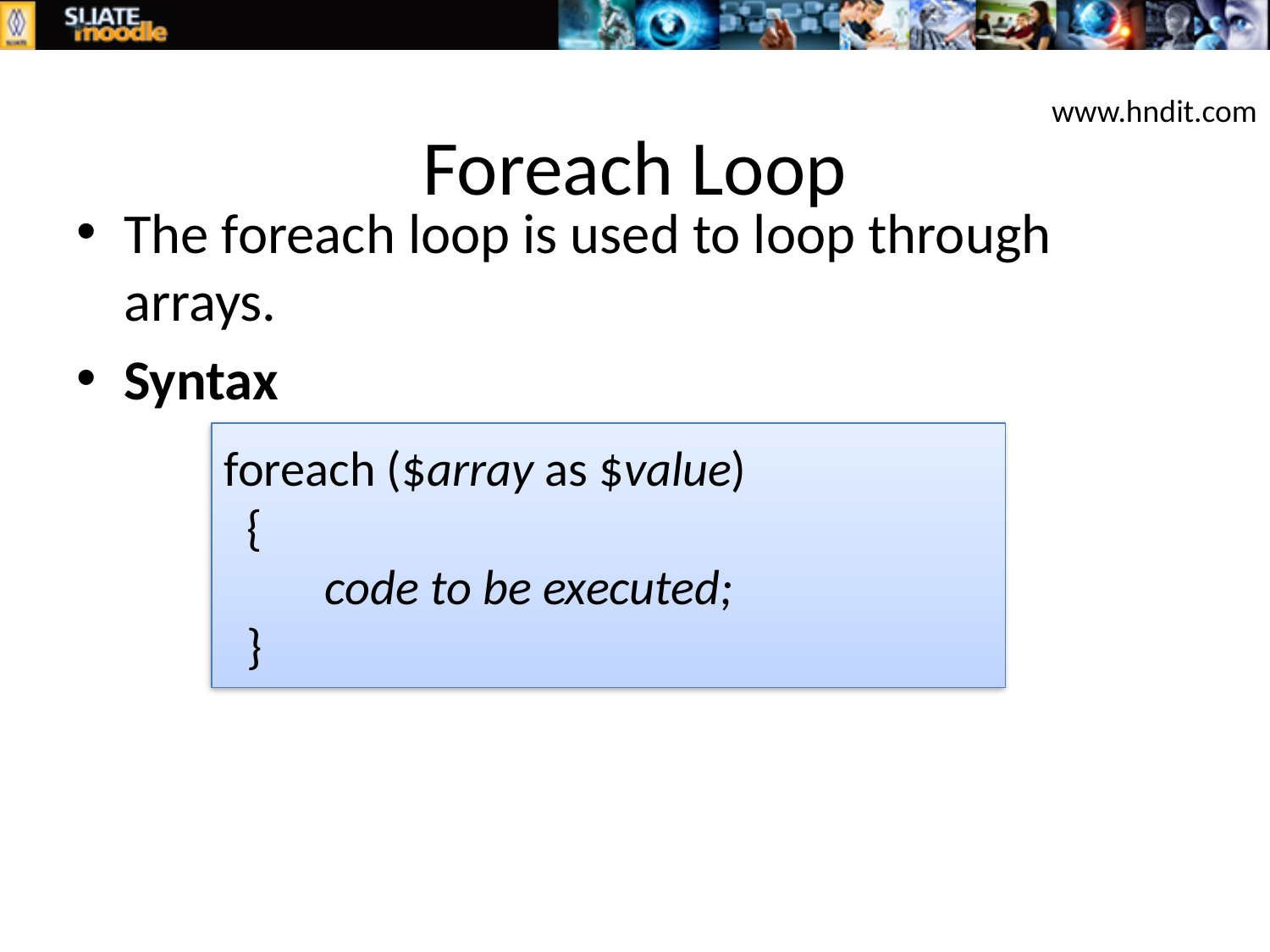

# Foreach Loop
www.hndit.com
The foreach loop is used to loop through arrays.
Syntax

foreach ($array as $value)
  {
         code to be executed;
  }